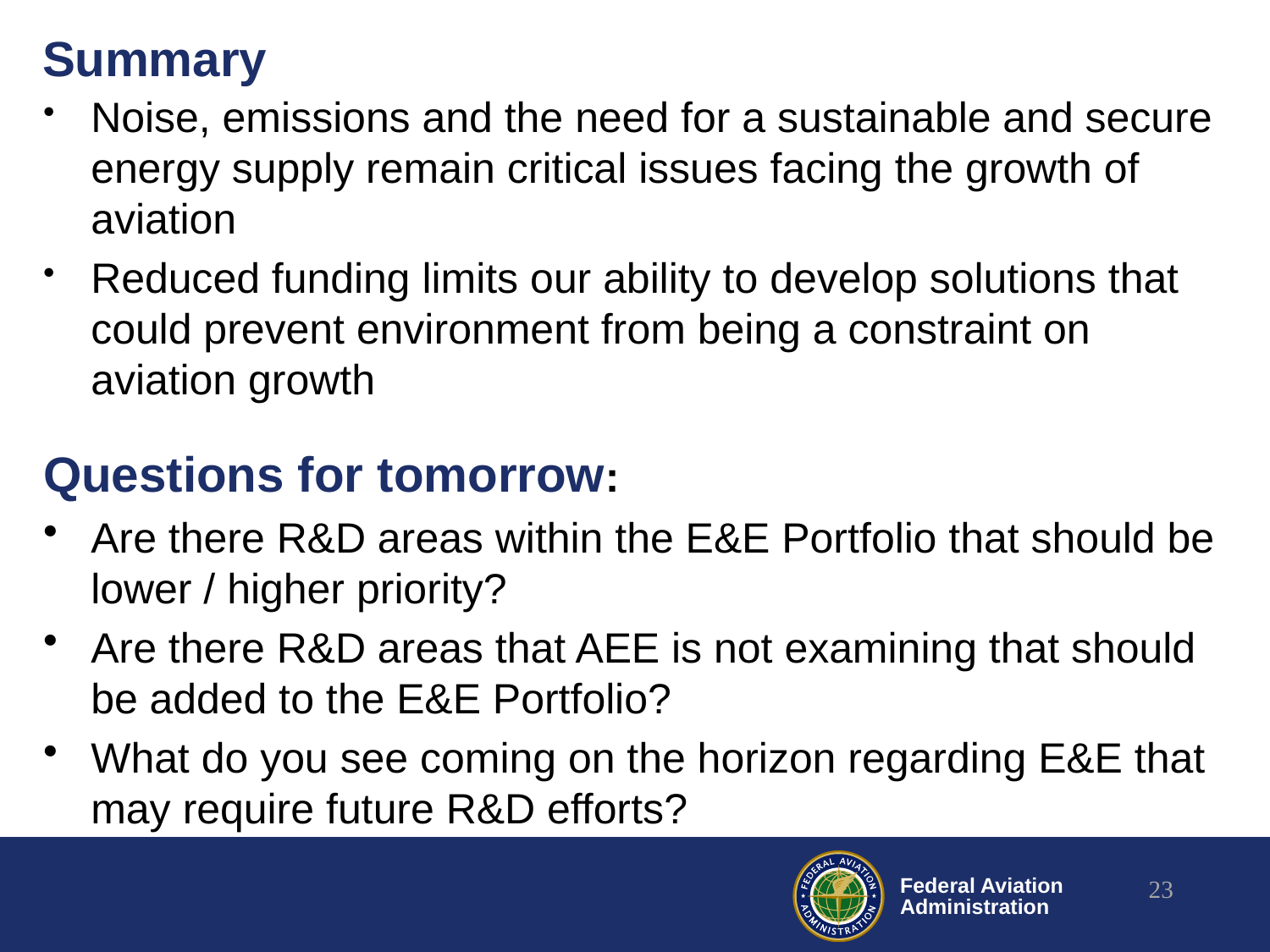

# Summary
Noise, emissions and the need for a sustainable and secure energy supply remain critical issues facing the growth of aviation
Reduced funding limits our ability to develop solutions that could prevent environment from being a constraint on aviation growth

Questions for tomorrow:
Are there R&D areas within the E&E Portfolio that should be lower / higher priority?
Are there R&D areas that AEE is not examining that should be added to the E&E Portfolio?
What do you see coming on the horizon regarding E&E that may require future R&D efforts?
23